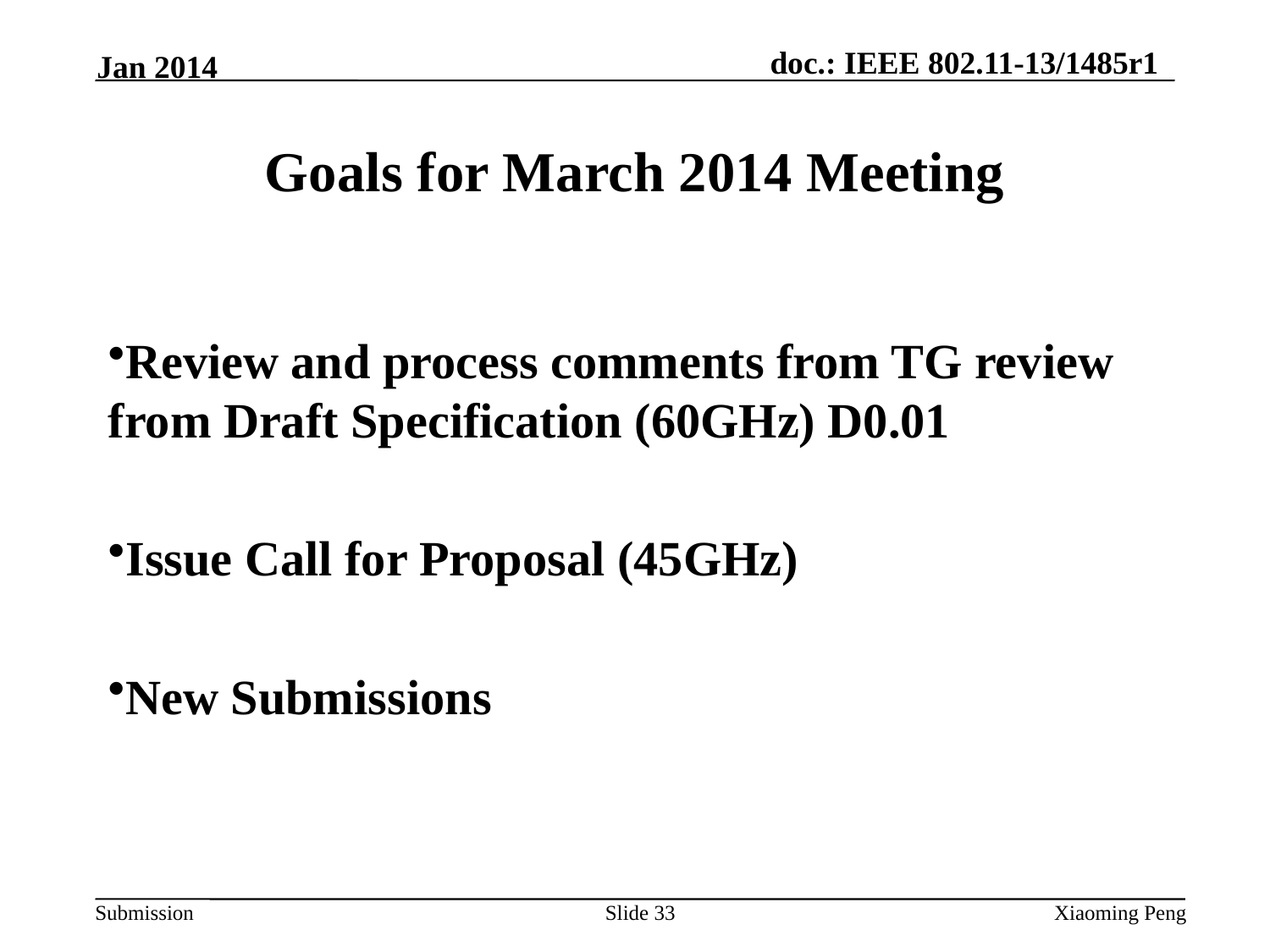

Jan 2014
# Goals for March 2014 Meeting

Review and process comments from TG review from Draft Specification (60GHz) D0.01

Issue Call for Proposal (45GHz)

New Submissions

Slide 33
Xiaoming Peng